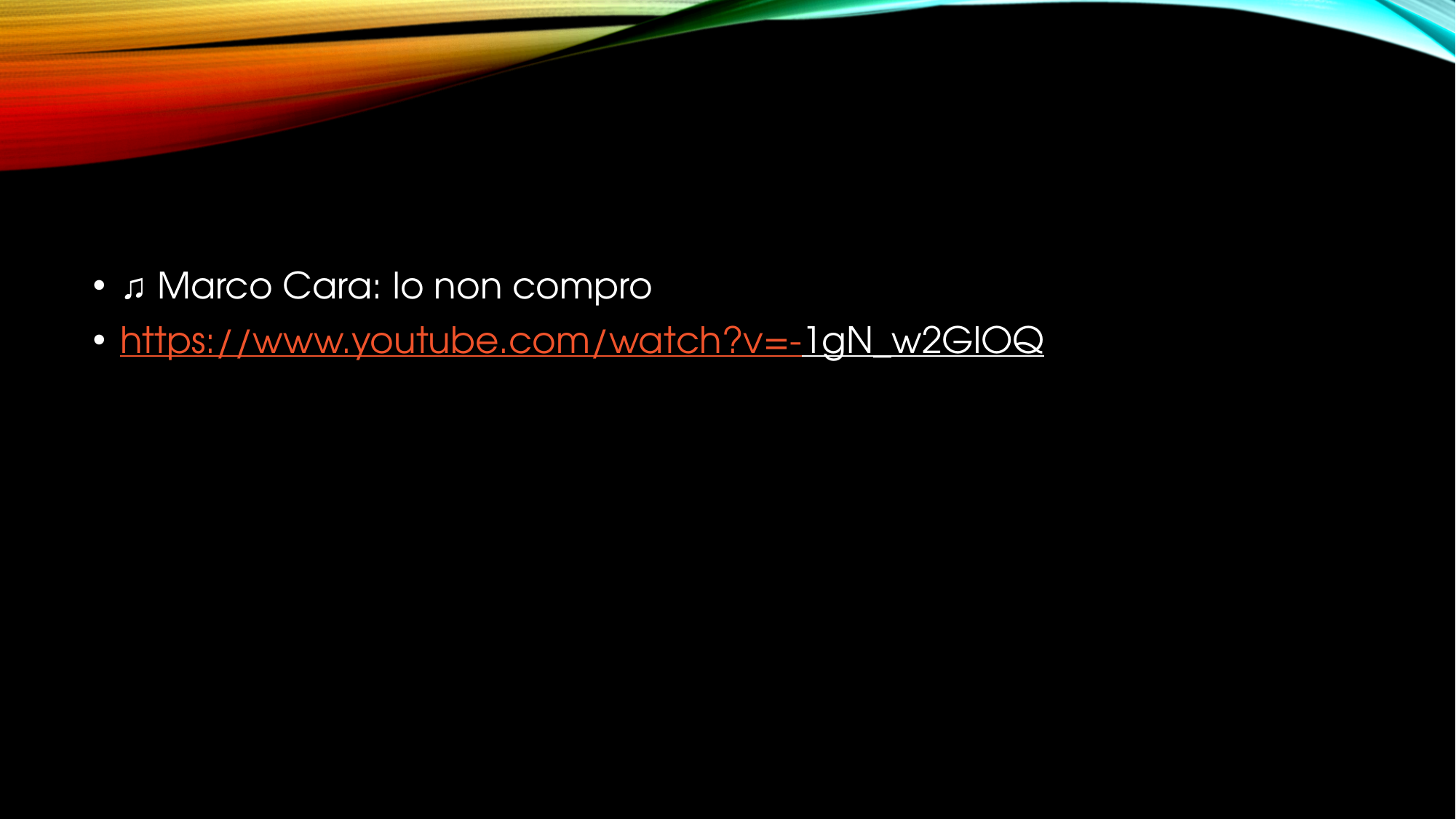

♫ Marco Cara: Io non compro
https://www.youtube.com/watch?v=-1gN_w2GlOQ